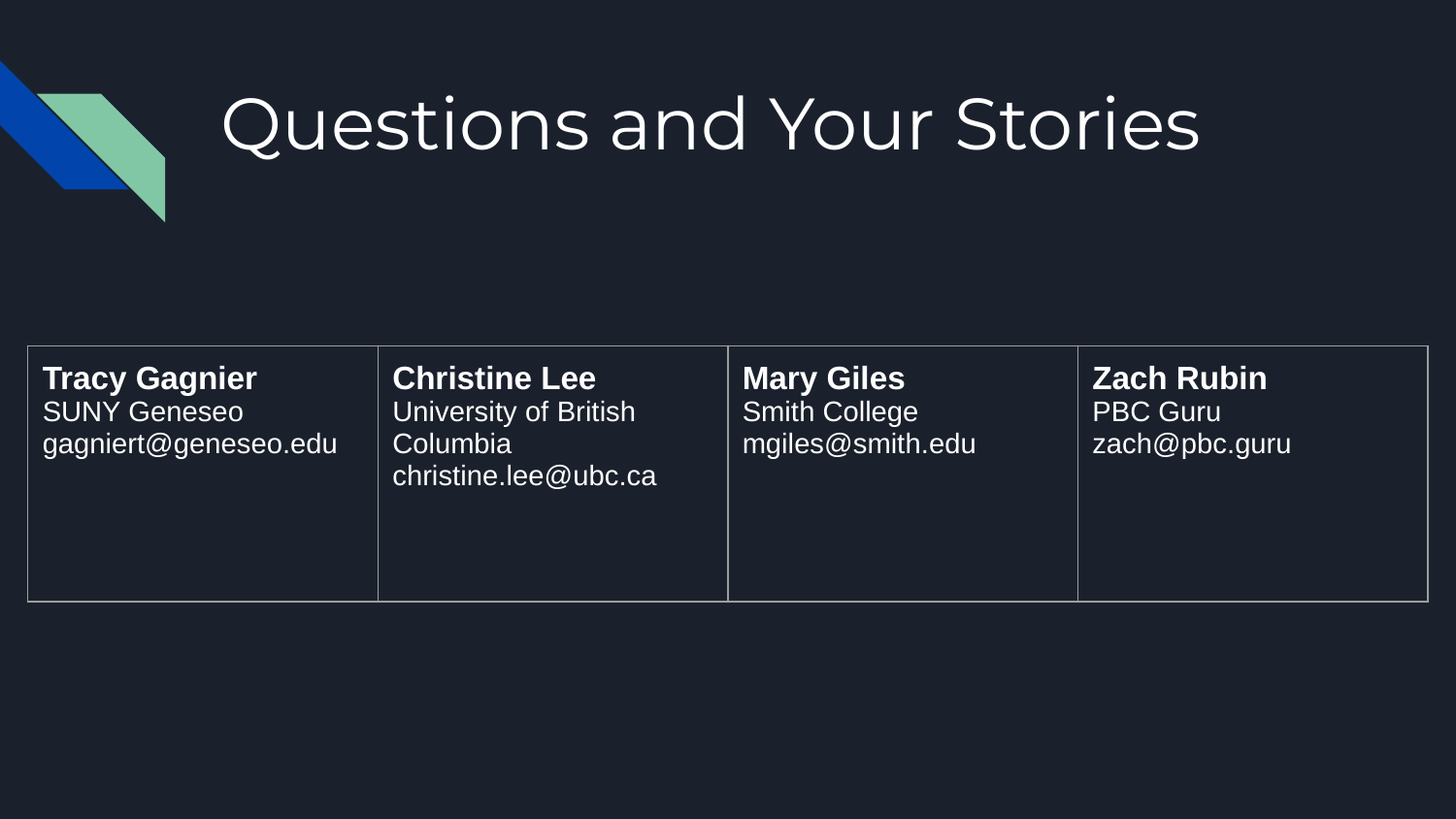

# Questions and Your Stories
| Tracy Gagnier SUNY Geneseo gagniert@geneseo.edu | Christine Lee University of British Columbia christine.lee@ubc.ca | Mary Giles Smith College mgiles@smith.edu | Zach Rubin PBC Guru zach@pbc.guru |
| --- | --- | --- | --- |